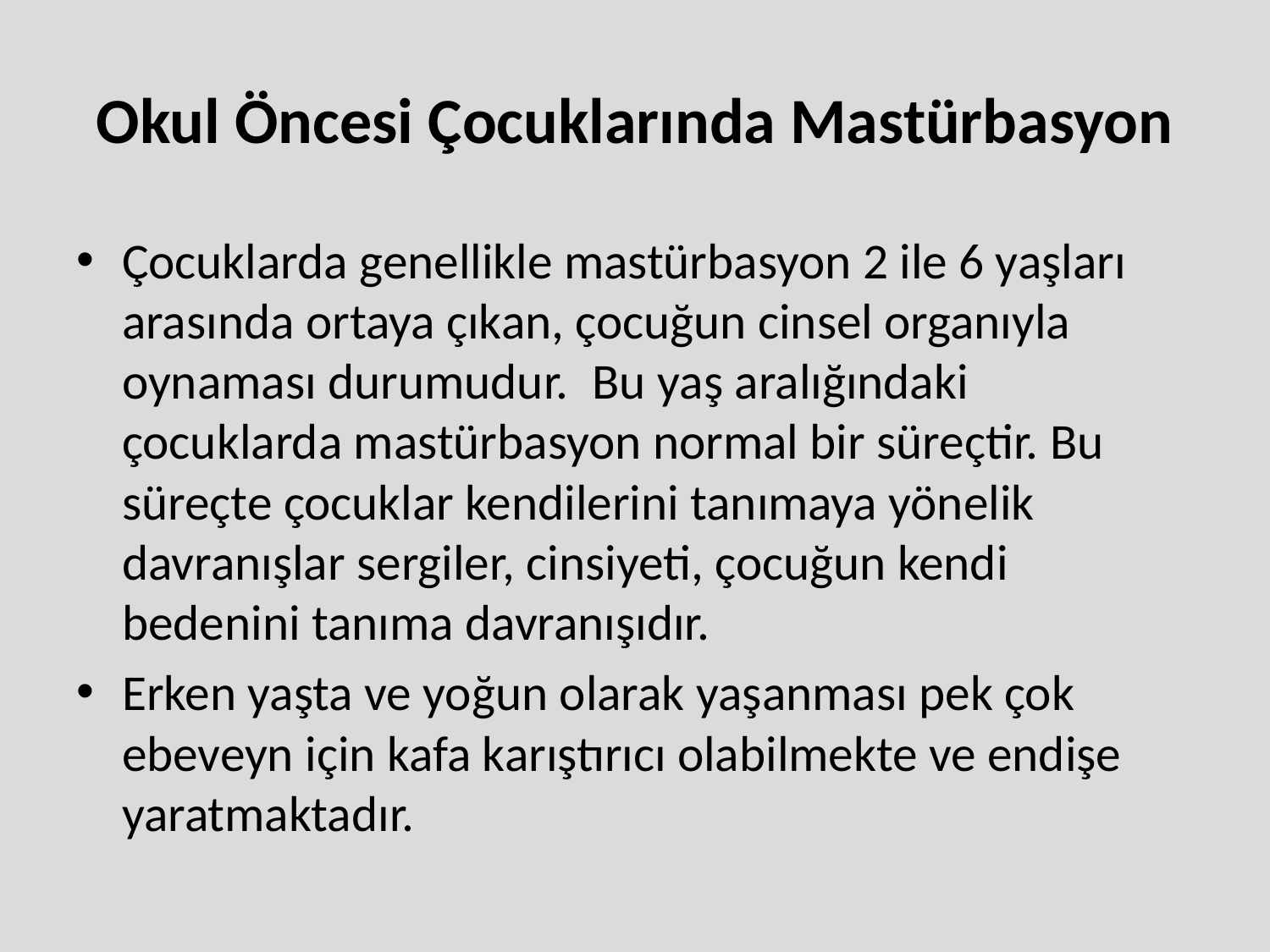

# Okul Öncesi Çocuklarında Mastürbasyon
Çocuklarda genellikle mastürbasyon 2 ile 6 yaşları arasında ortaya çıkan, çocuğun cinsel organıyla oynaması durumudur.  Bu yaş aralığındaki çocuklarda mastürbasyon normal bir süreçtir. Bu süreçte çocuklar kendilerini tanımaya yönelik davranışlar sergiler, cinsiyeti, çocuğun kendi bedenini tanıma davranışıdır.
Erken yaşta ve yoğun olarak yaşanması pek çok ebeveyn için kafa karıştırıcı olabilmekte ve endişe yaratmaktadır.